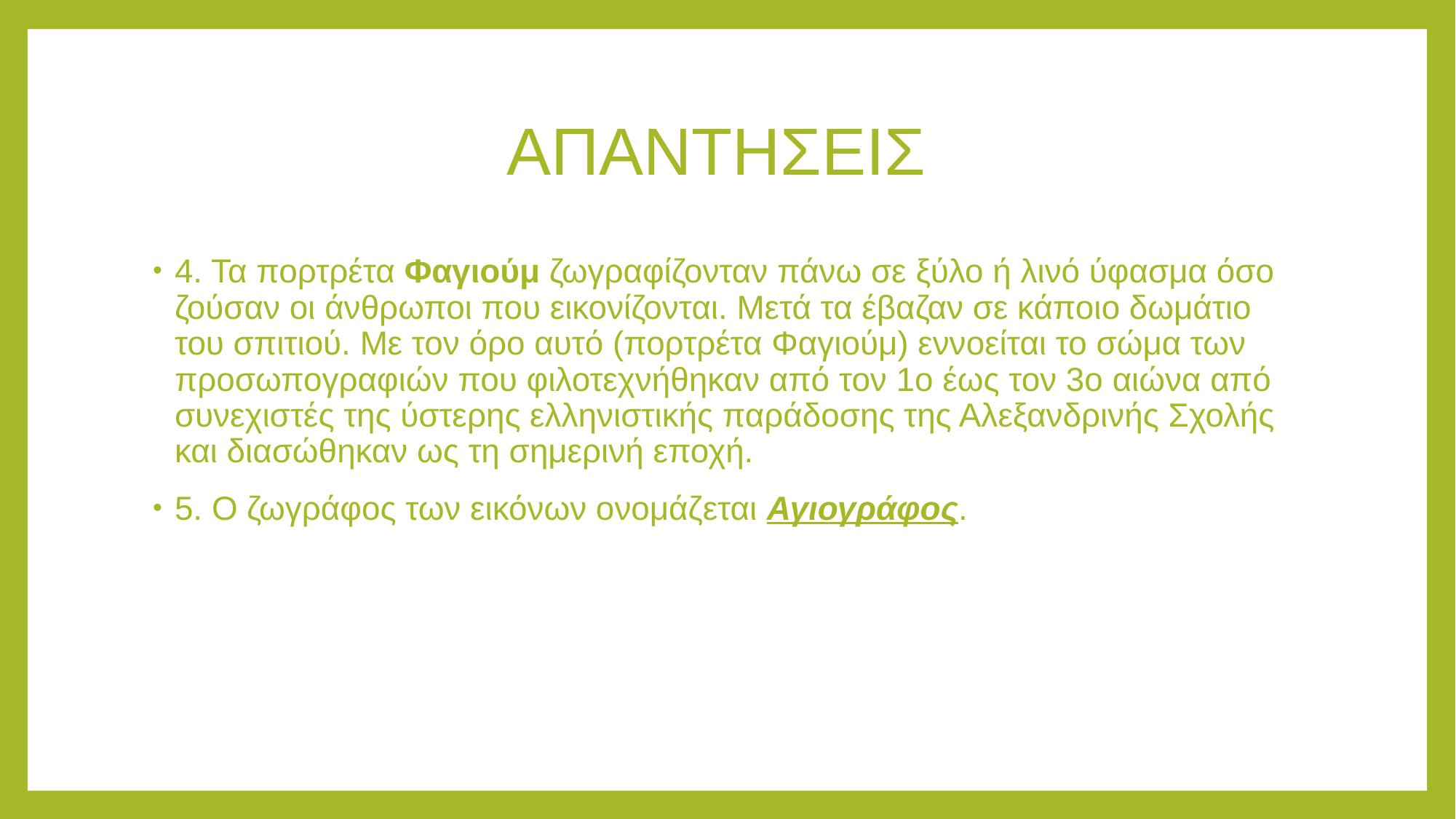

# ΑΠΑΝΤΗΣΕΙΣ
4. Τα πορτρέτα Φαγιούμ ζωγραφίζονταν πάνω σε ξύλο ή λινό ύφασμα όσο ζούσαν οι άνθρωποι που εικονίζονται. Μετά τα έβαζαν σε κάποιο δωμάτιο του σπιτιού. Με τον όρο αυτό (πορτρέτα Φαγιούμ) εννοείται το σώμα των προσωπογραφιών που φιλοτεχνήθηκαν από τον 1ο έως τον 3ο αιώνα από συνεχιστές της ύστερης ελληνιστικής παράδοσης της Αλεξανδρινής Σχολής και διασώθηκαν ως τη σημερινή εποχή.
5. Ο ζωγράφος των εικόνων ονομάζεται Αγιογράφος.